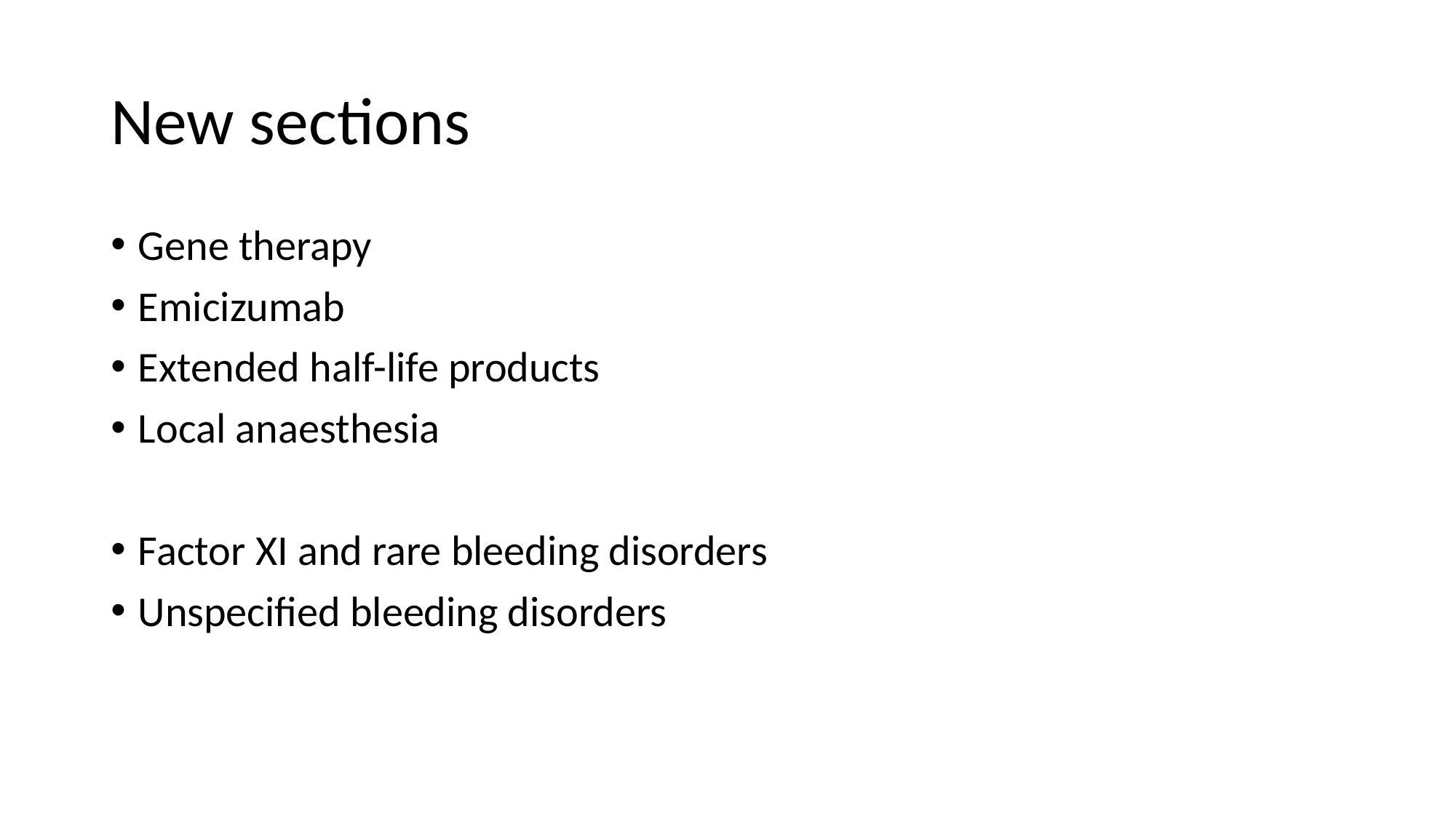

# New sections
Gene therapy
Emicizumab
Extended half-life products
Local anaesthesia

Factor XI and rare bleeding disorders
Unspecified bleeding disorders